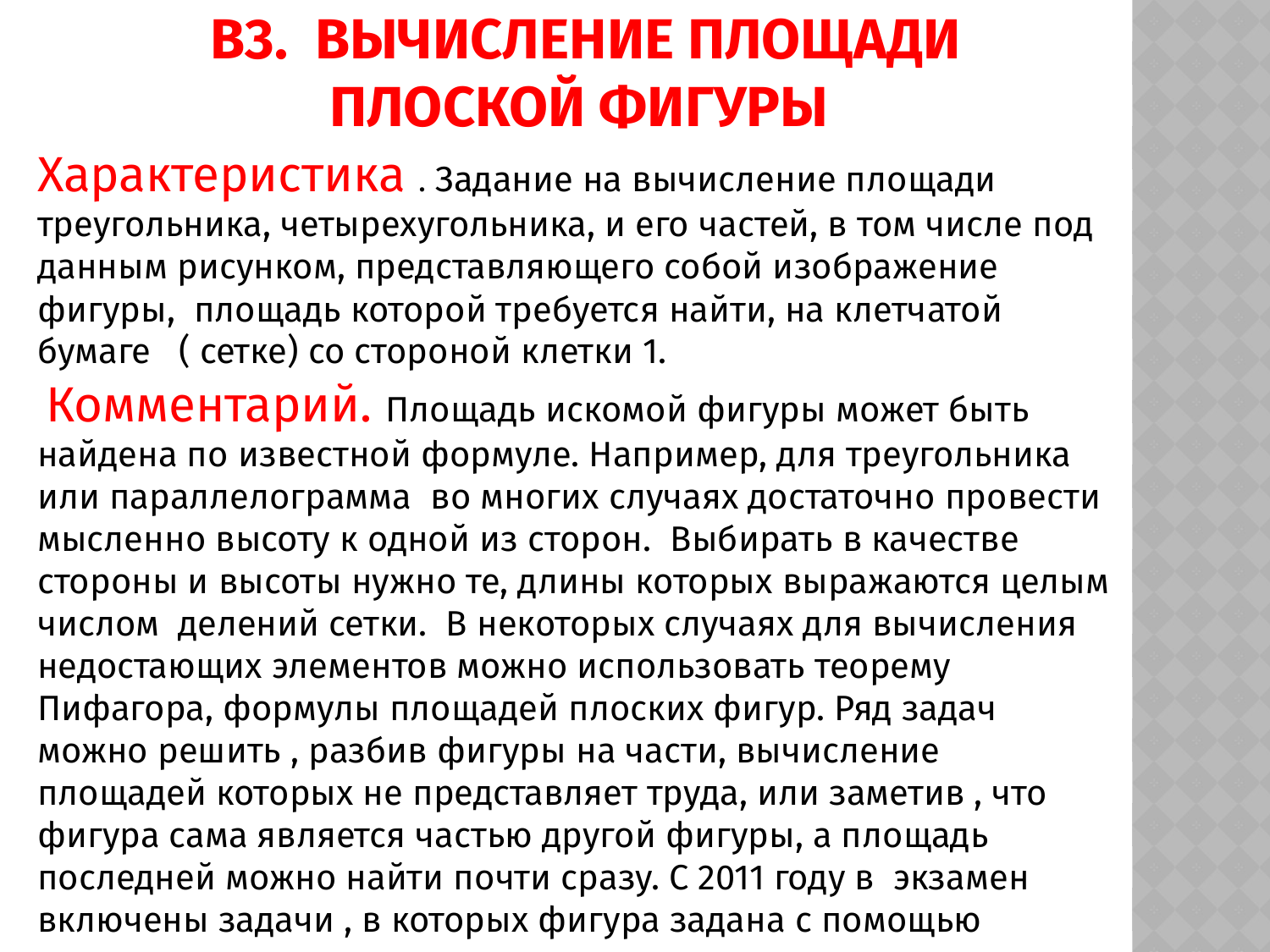

# В3.  Вычисление площади плоской фигуры
Характеристика . Задание на вычисление площади треугольника, четырехугольника, и его частей, в том числе под данным рисунком, представляющего собой изображение фигуры,  площадь которой требуется найти, на клетчатой бумаге   ( сетке) со стороной клетки 1.

 Комментарий. Площадь искомой фигуры может быть найдена по известной формуле. Например, для треугольника или параллелограмма  во многих случаях достаточно провести мысленно высоту к одной из сторон.  Выбирать в качестве стороны и высоты нужно те, длины которых выражаются целым числом  делений сетки.  В некоторых случаях для вычисления недостающих элементов можно использовать теорему Пифагора, формулы площадей плоских фигур. Ряд задач можно решить , разбив фигуры на части, вычисление площадей которых не представляет труда, или заметив , что фигура сама является частью другой фигуры, а площадь последней можно найти почти сразу. С 2011 году в  экзамен  включены задачи , в которых фигура задана с помощью координат.